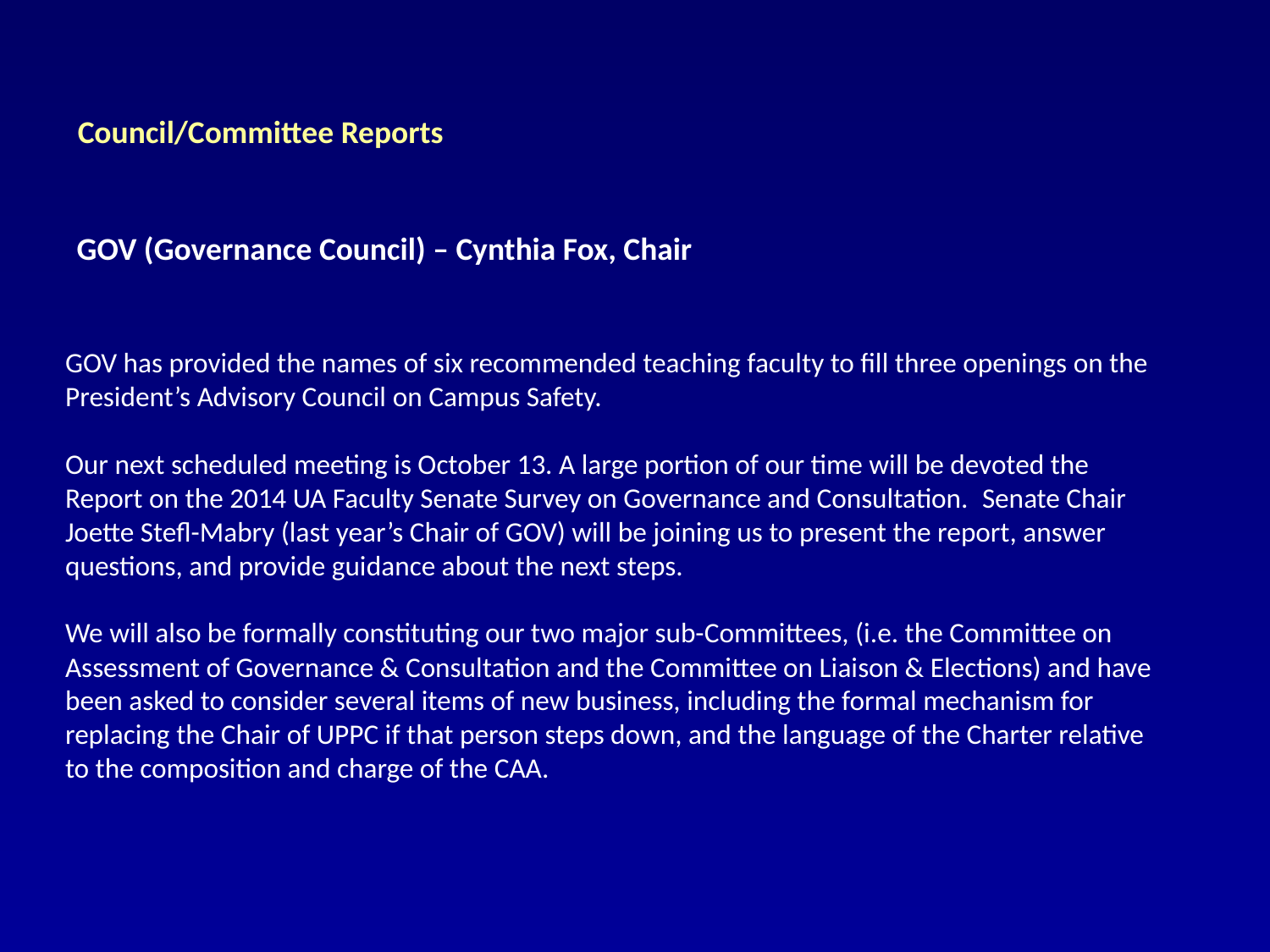

Council/Committee Reports
GOV (Governance Council) – Cynthia Fox, Chair
GOV has provided the names of six recommended teaching faculty to fill three openings on the President’s Advisory Council on Campus Safety.

Our next scheduled meeting is October 13. A large portion of our time will be devoted the Report on the 2014 UA Faculty Senate Survey on Governance and Consultation.  Senate Chair Joette Stefl-Mabry (last year’s Chair of GOV) will be joining us to present the report, answer questions, and provide guidance about the next steps.

We will also be formally constituting our two major sub-Committees, (i.e. the Committee on Assessment of Governance & Consultation and the Committee on Liaison & Elections) and have been asked to consider several items of new business, including the formal mechanism for replacing the Chair of UPPC if that person steps down, and the language of the Charter relative to the composition and charge of the CAA.